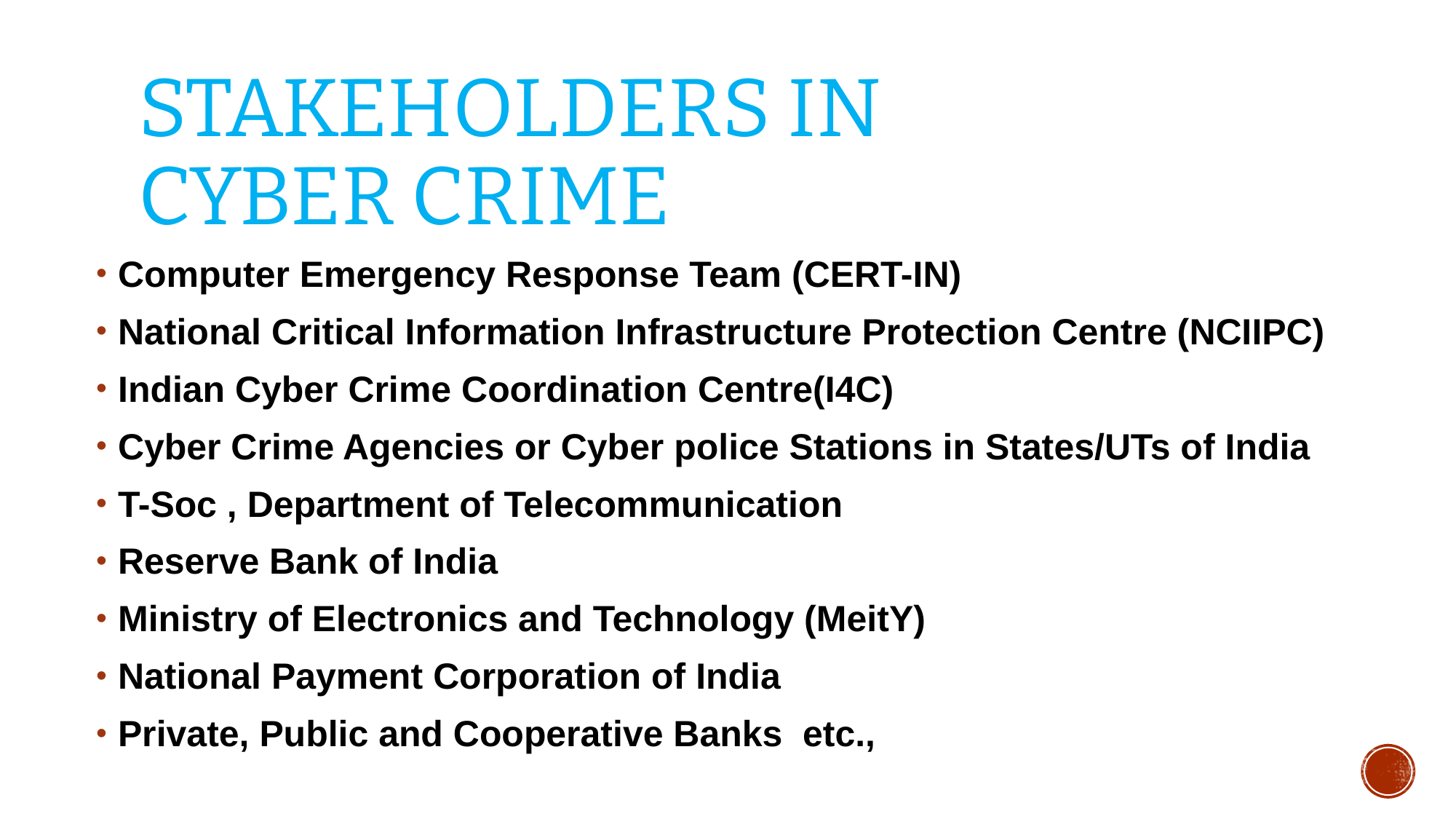

# STAKEHOLDERS in cyber CRIME
Computer Emergency Response Team (CERT-IN)
National Critical Information Infrastructure Protection Centre (NCIIPC)
Indian Cyber Crime Coordination Centre(I4C)
Cyber Crime Agencies or Cyber police Stations in States/UTs of India
T-Soc , Department of Telecommunication
Reserve Bank of India
Ministry of Electronics and Technology (MeitY)
National Payment Corporation of India
Private, Public and Cooperative Banks  etc.,